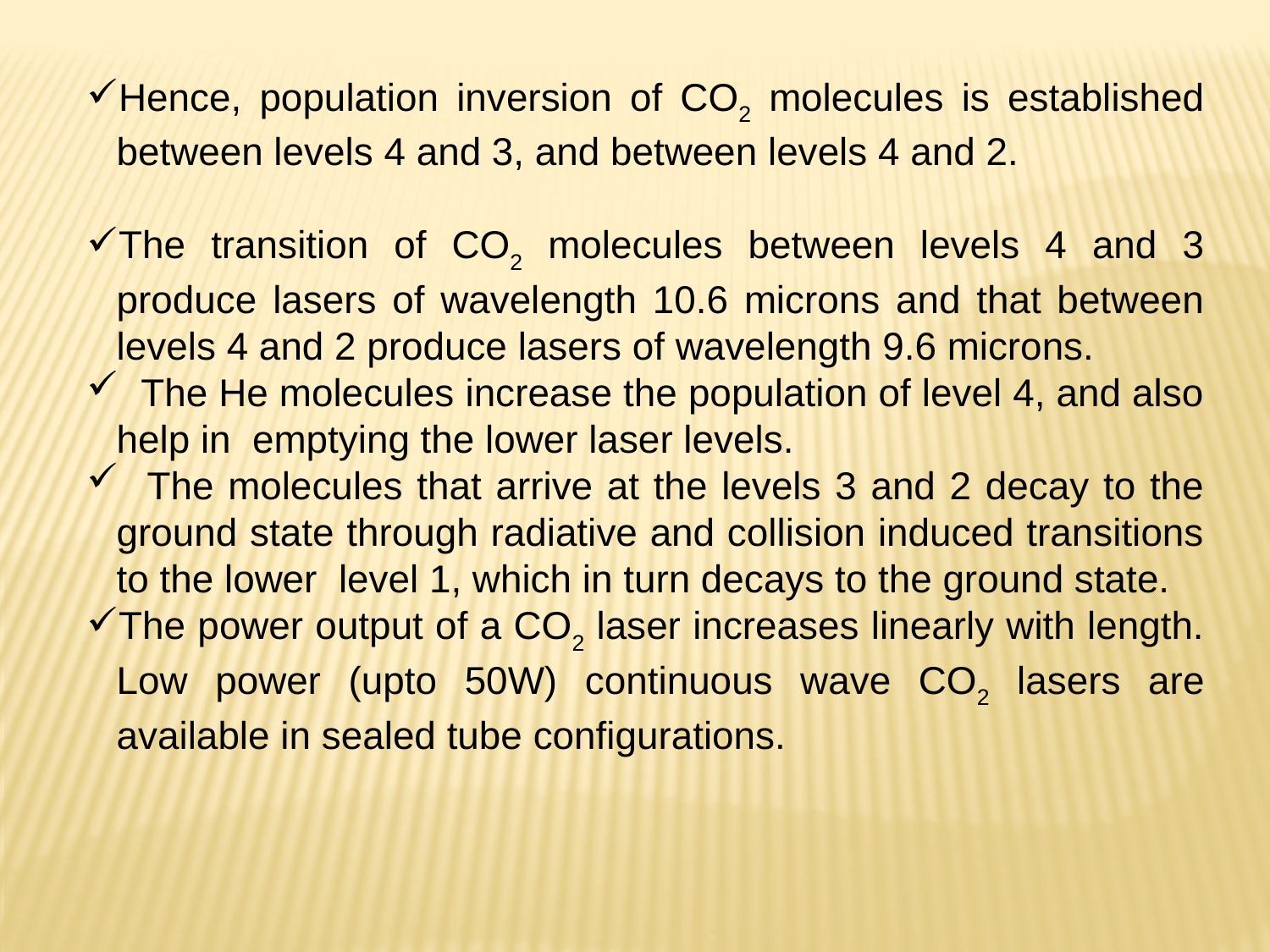

Hence, population inversion of CO2 molecules is established between levels 4 and 3, and between levels 4 and 2.

The transition of CO2 molecules between levels 4 and 3 produce lasers of wavelength 10.6 microns and that between levels 4 and 2 produce lasers of wavelength 9.6 microns.
  The He molecules increase the population of level 4, and also help in  emptying the lower laser levels.
  The molecules that arrive at the levels 3 and 2 decay to the ground state through radiative and collision induced transitions to the lower  level 1, which in turn decays to the ground state.
The power output of a CO2 laser increases linearly with length. Low power (upto 50W) continuous wave CO2 lasers are available in sealed tube configurations.